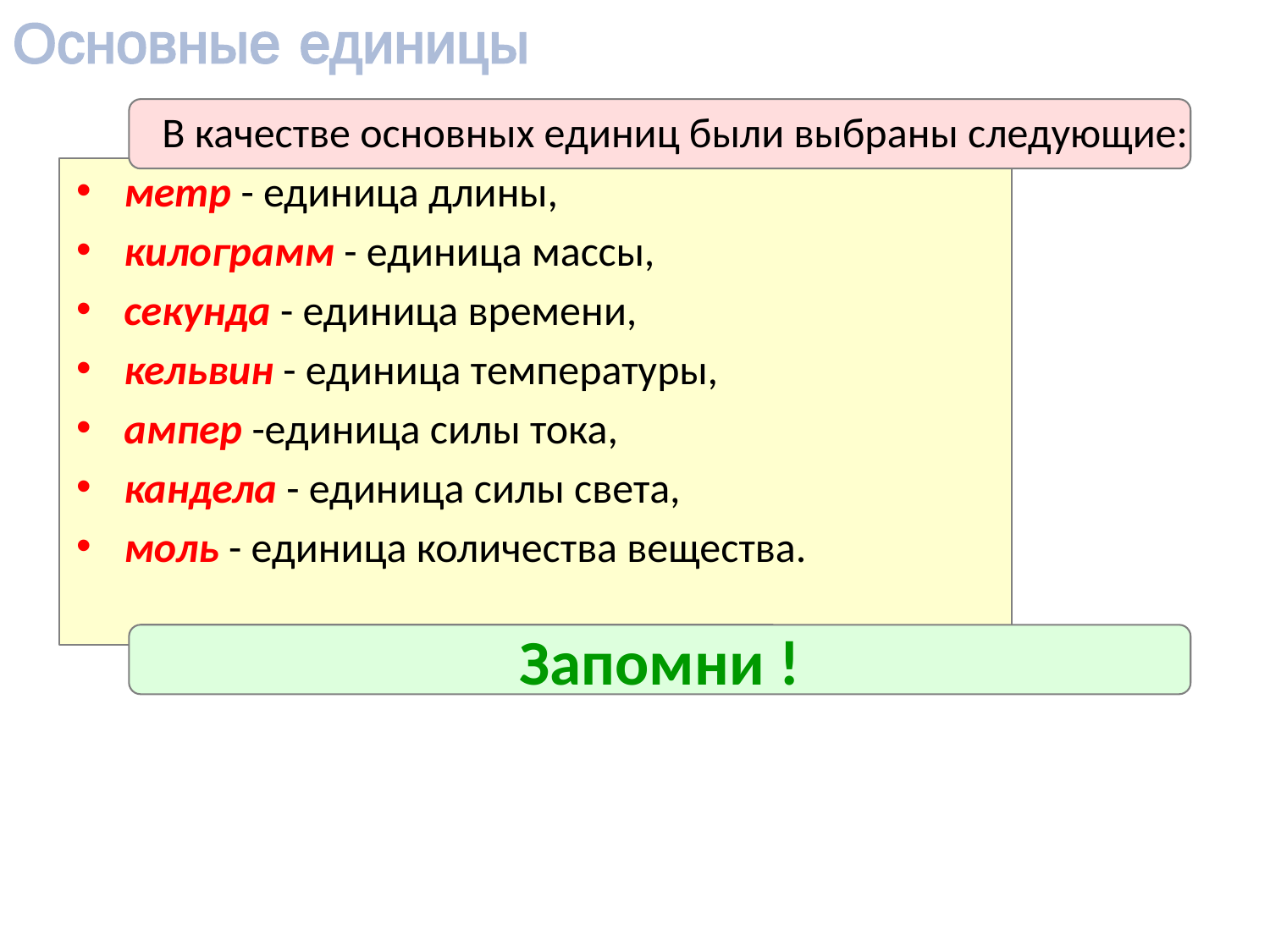

Основные единицы

         В качестве основных единиц были выбраны следующие:
метр - единица длины,
килограмм - единица массы,
секунда - единица времени,
кельвин - единица температуры,
ампер -единица силы тока,
кандела - единица силы света,
моль - единица количества вещества.

Запомни !